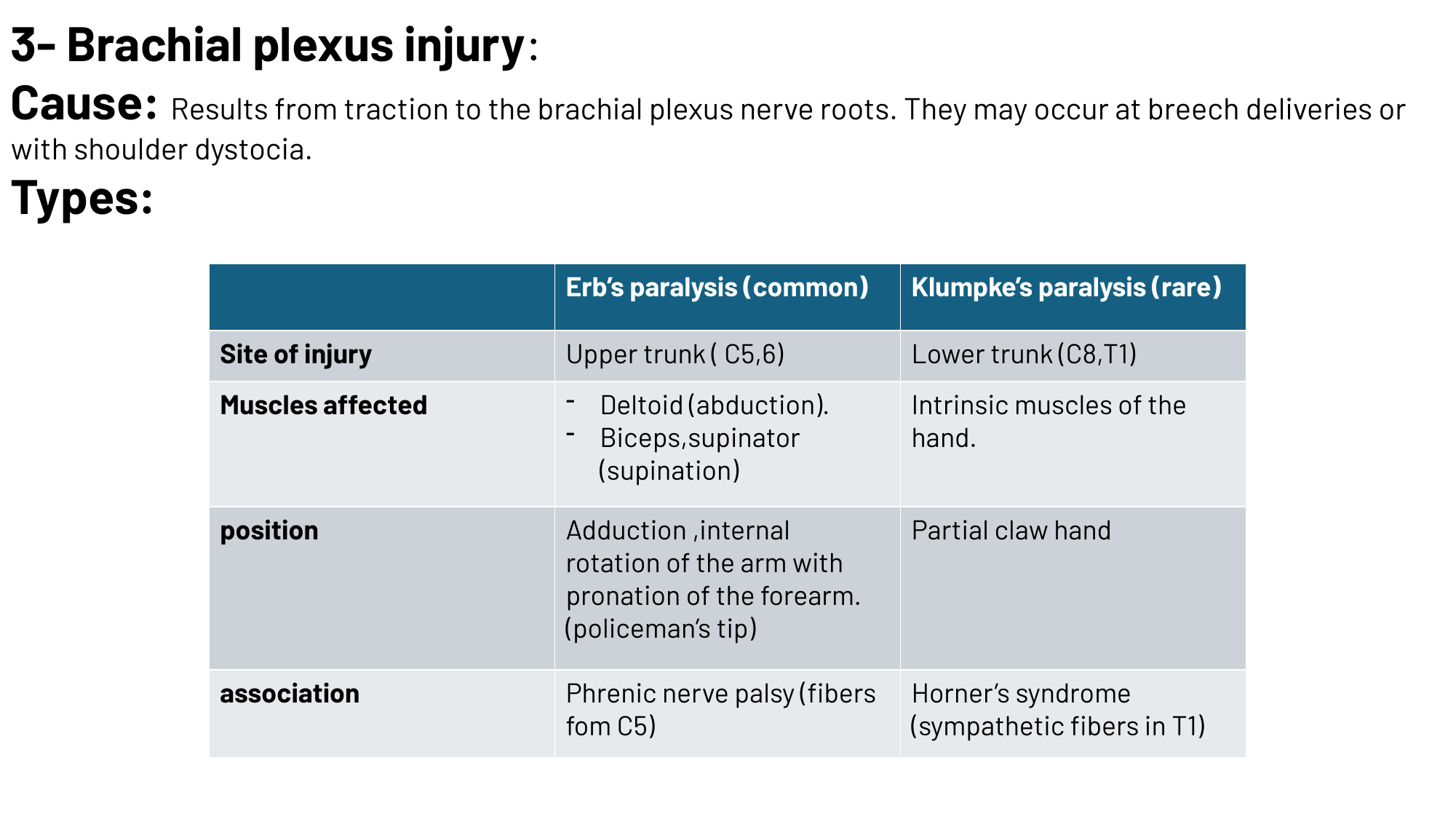

3- Brachial plexus injury:
Cause: Results from traction to the brachial plexus nerve roots. They may occur at breech deliveries or with shoulder dystocia.
Types:

|  | Erb’s paralysis (common) | Klumpke’s paralysis (rare) |
| --- | --- | --- |
| Site of injury | Upper trunk ( C5,6) | Lower trunk (C8,T1) |
| Muscles affected | Deltoid (abduction). Biceps,supinator (supination) | Intrinsic muscles of the hand. |
| position | Adduction ,internal rotation of the arm with pronation of the forearm. (policeman’s tip) | Partial claw hand |
| association | Phrenic nerve palsy (fibers fom C5) | Horner’s syndrome (sympathetic fibers in T1) |